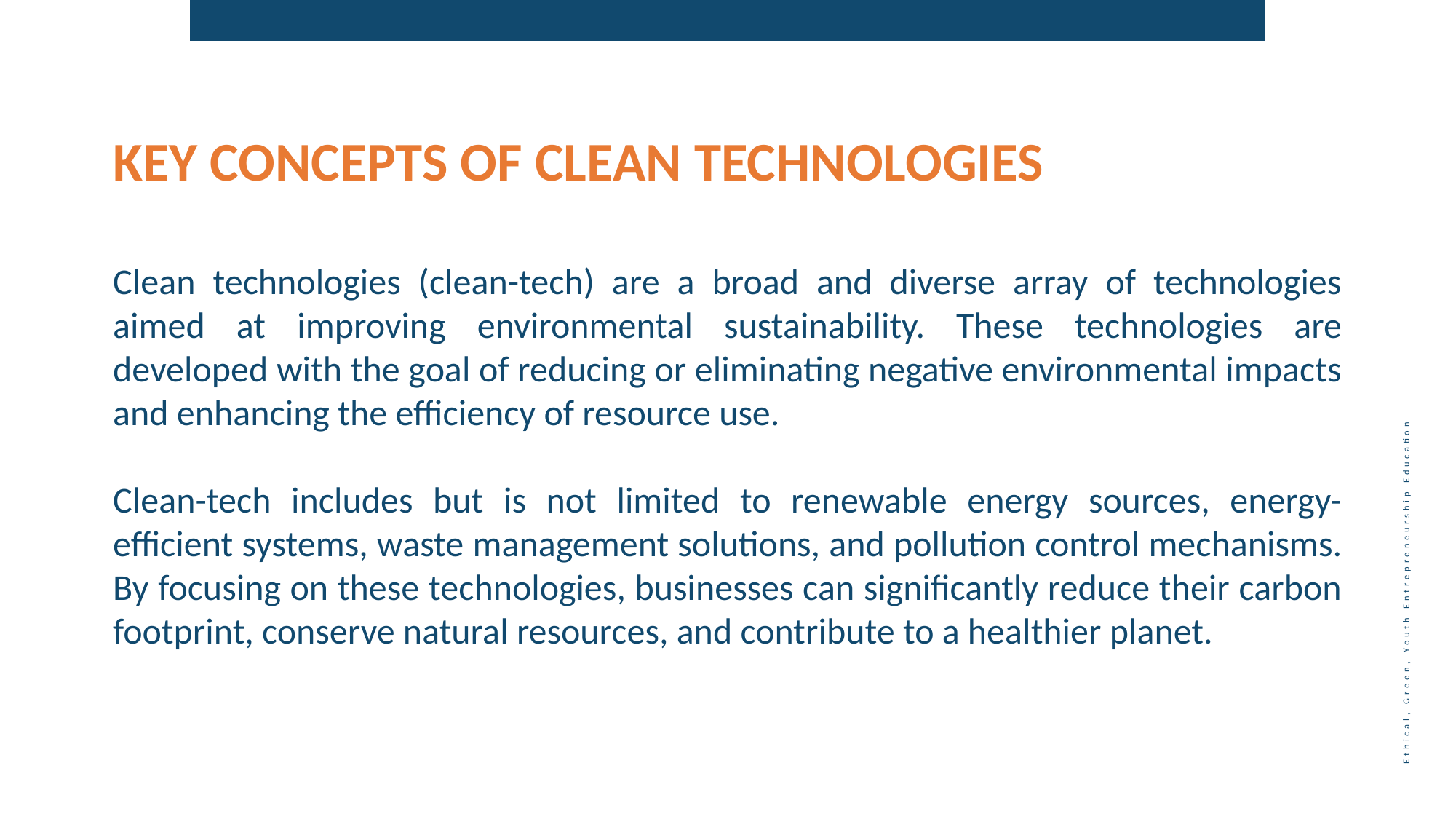

KEY CONCEPTS OF CLEAN TECHNOLOGIES
Clean technologies (clean-tech) are a broad and diverse array of technologies aimed at improving environmental sustainability. These technologies are developed with the goal of reducing or eliminating negative environmental impacts and enhancing the efficiency of resource use.

Clean-tech includes but is not limited to renewable energy sources, energy-efficient systems, waste management solutions, and pollution control mechanisms. By focusing on these technologies, businesses can significantly reduce their carbon footprint, conserve natural resources, and contribute to a healthier planet.